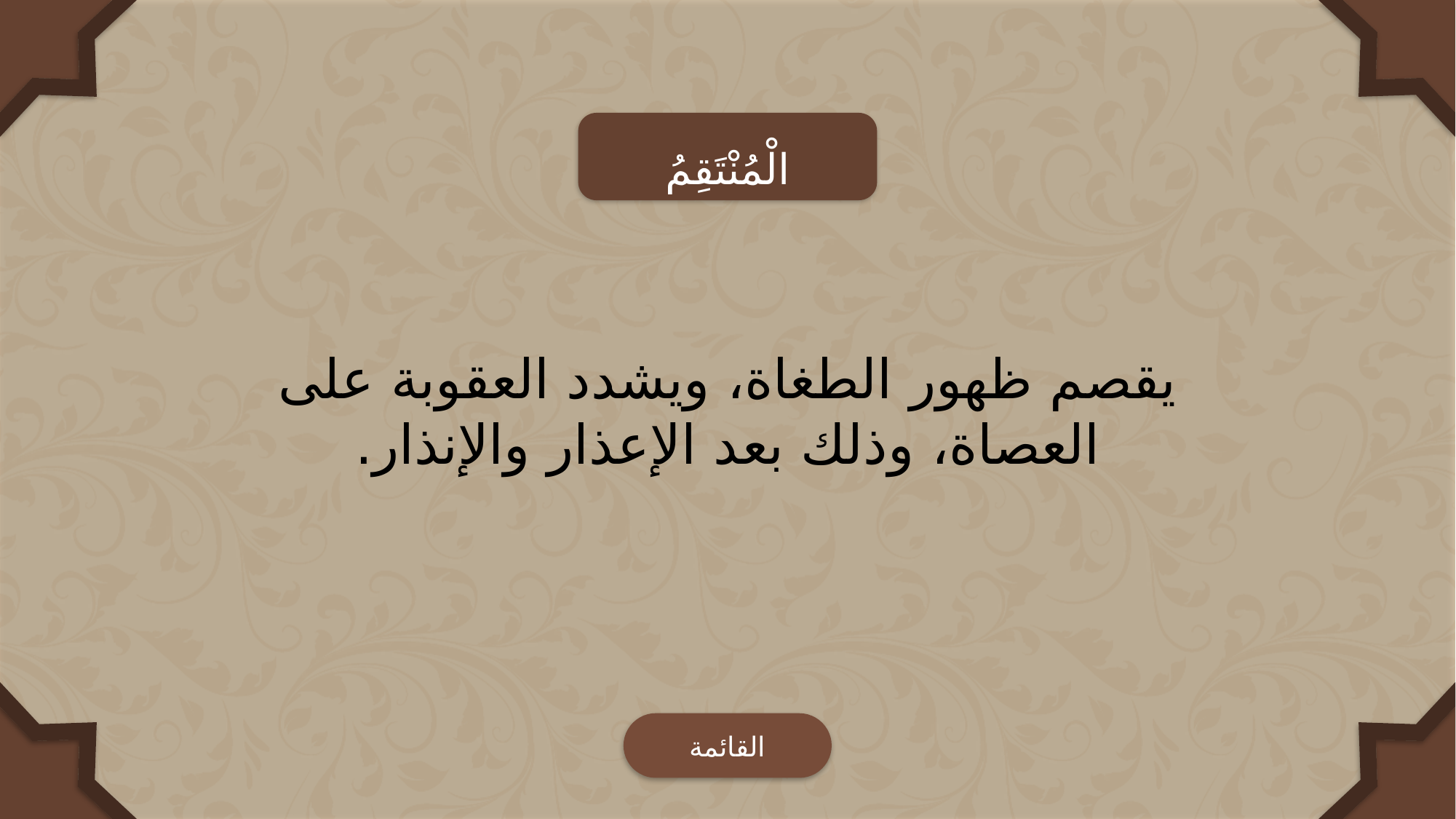

الْمُنْتَقِمُ
يقصم ظهور الطغاة، ويشدد العقوبة على العصاة، وذلك بعد الإعذار والإنذار.

القائمة